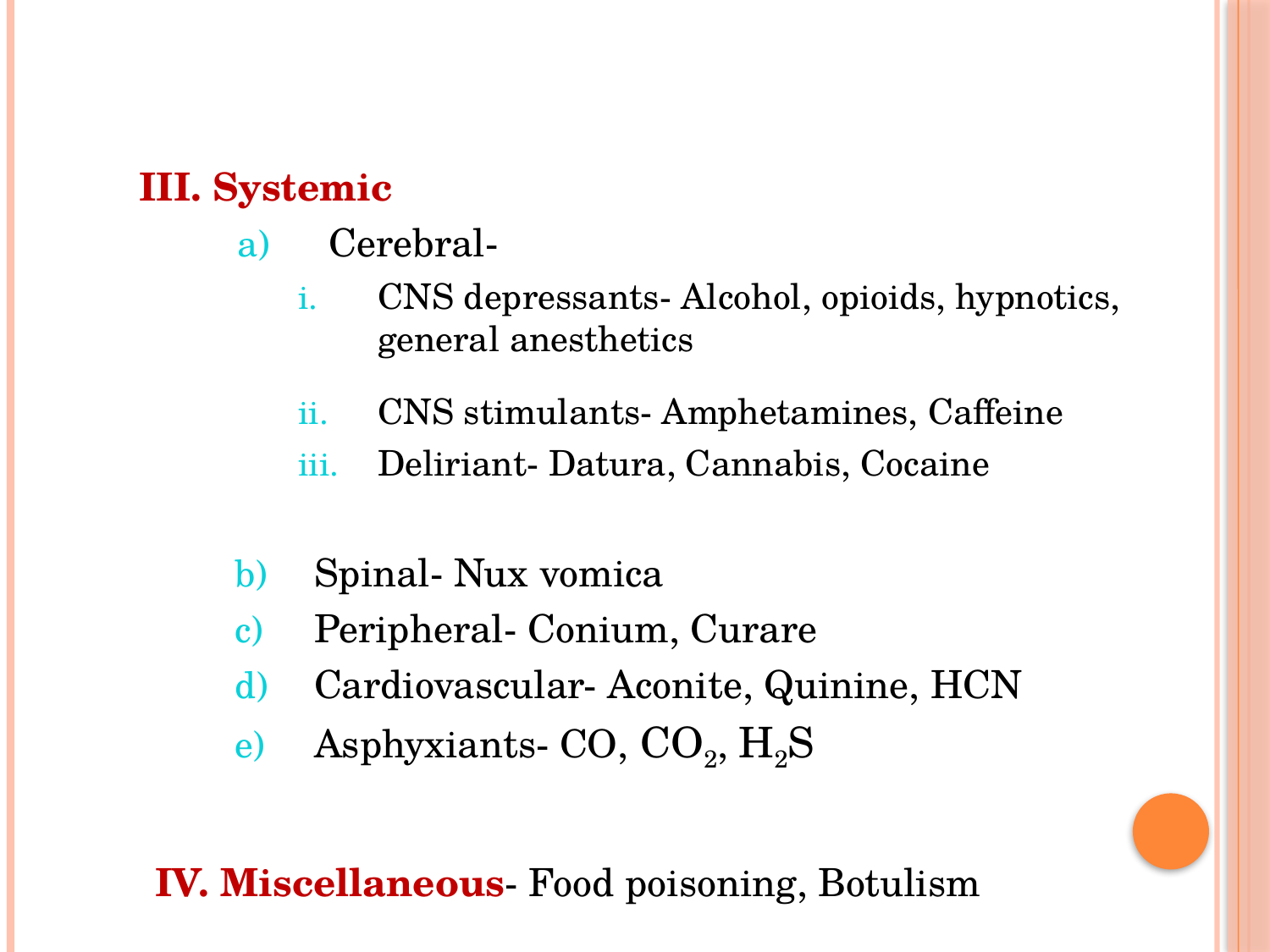

III. Systemic
     Cerebral-
CNS depressants- Alcohol, opioids, hypnotics, general anesthetics
CNS stimulants- Amphetamines, Caffeine
Deliriant- Datura, Cannabis, Cocaine

Spinal- Nux vomica
Peripheral- Conium, Curare
Cardiovascular- Aconite, Quinine, HCN
Asphyxiants- CO, CO2, H2S

IV. Miscellaneous- Food poisoning, Botulism